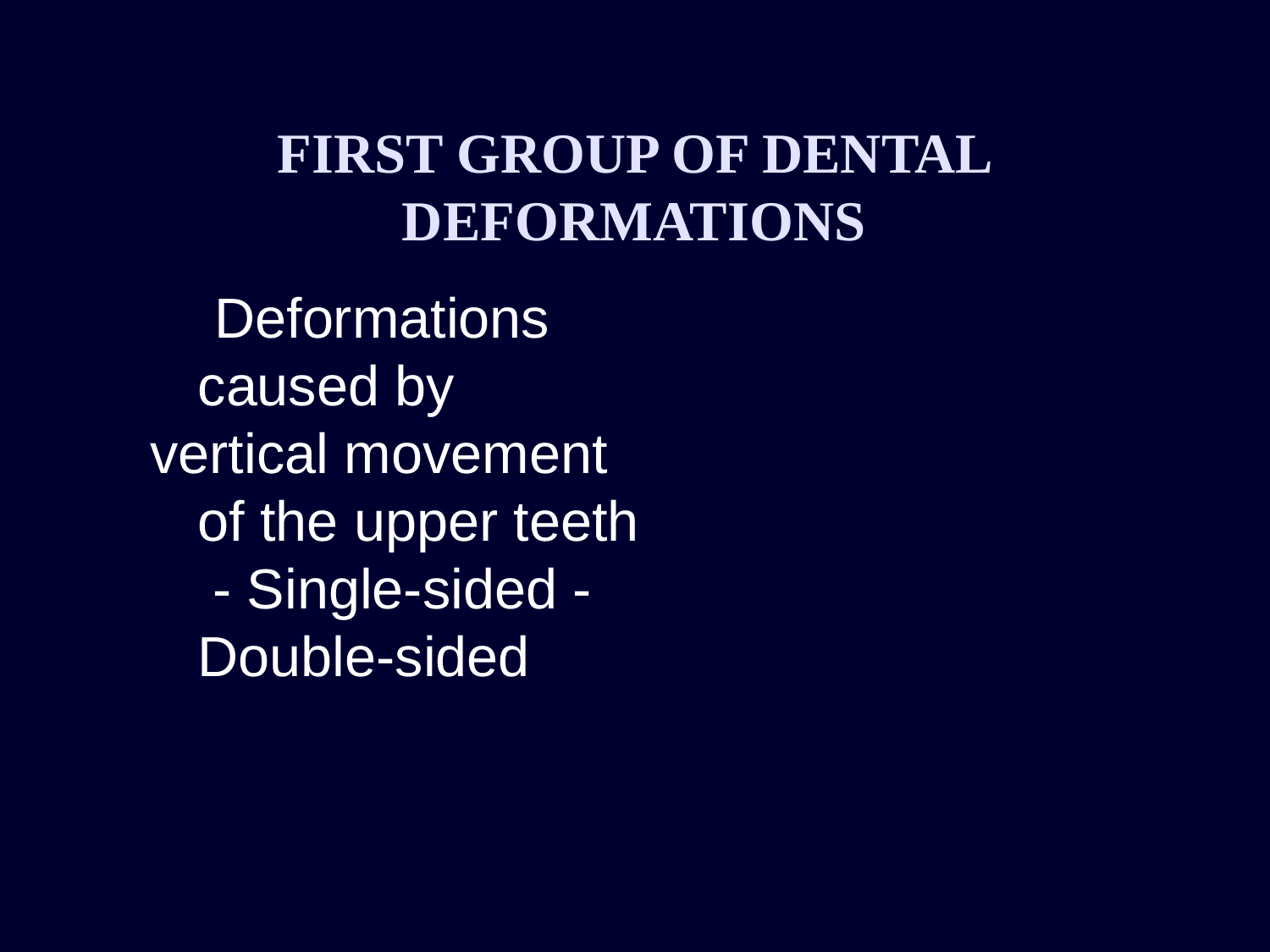

FIRST GROUP OF DENTAL DEFORMATIONS
        Deformations caused by
vertical movement of the upper teeth
    - Single-sided - Double-sided